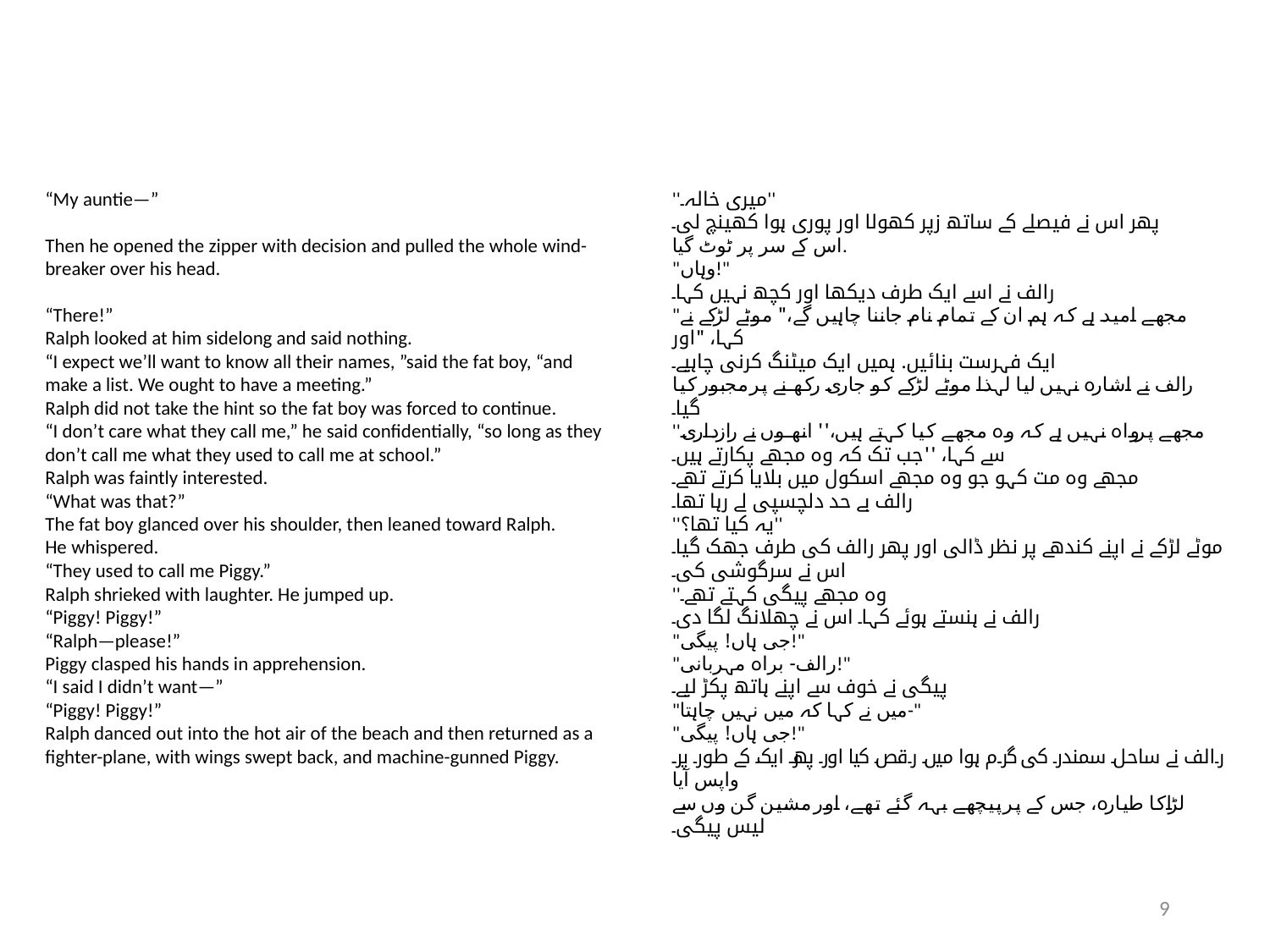

“My auntie—”

Then he opened the zipper with decision and pulled the whole wind-
breaker over his head.

“There!”
Ralph looked at him sidelong and said nothing.
“I expect we’ll want to know all their names, ”said the fat boy, “and
make a list. We ought to have a meeting.”
Ralph did not take the hint so the fat boy was forced to continue.
“I don’t care what they call me,” he said confidentially, “so long as they
don’t call me what they used to call me at school.”
Ralph was faintly interested.
“What was that?”
The fat boy glanced over his shoulder, then leaned toward Ralph.
He whispered.
“They used to call me Piggy.”
Ralph shrieked with laughter. He jumped up.
“Piggy! Piggy!”
“Ralph—please!”
Piggy clasped his hands in apprehension.
“I said I didn’t want—”
“Piggy! Piggy!”
Ralph danced out into the hot air of the beach and then returned as a
fighter-plane, with wings swept back, and machine-gunned Piggy.
''میری خالہ۔''
پھر اس نے فیصلے کے ساتھ زپر کھولا اور پوری ہوا کھینچ لی۔
اس کے سر پر ٹوٹ گیا.
"وہاں!"
رالف نے اسے ایک طرف دیکھا اور کچھ نہیں کہا۔
"مجھے امید ہے کہ ہم ان کے تمام نام جاننا چاہیں گے،" موٹے لڑکے نے کہا، "اور
ایک فہرست بنائیں. ہمیں ایک میٹنگ کرنی چاہیے۔
رالف نے اشارہ نہیں لیا لہذا موٹے لڑکے کو جاری رکھنے پر مجبور کیا گیا۔
''مجھے پرواہ نہیں ہے کہ وہ مجھے کیا کہتے ہیں،'' انھوں نے رازداری سے کہا، ''جب تک کہ وہ مجھے پکارتے ہیں۔
مجھے وہ مت کہو جو وہ مجھے اسکول میں بلایا کرتے تھے۔
رالف بے حد دلچسپی لے رہا تھا۔
''یہ کیا تھا؟''
موٹے لڑکے نے اپنے کندھے پر نظر ڈالی اور پھر رالف کی طرف جھک گیا۔
اس نے سرگوشی کی۔
''وہ مجھے پیگی کہتے تھے۔
رالف نے ہنستے ہوئے کہا۔ اس نے چھلانگ لگا دی۔
"جی ہاں! پیگی!"
"رالف- براہ مہربانی!"
پیگی نے خوف سے اپنے ہاتھ پکڑ لیے۔
"میں نے کہا کہ میں نہیں چاہتا-"
"جی ہاں! پیگی!"
رالف نے ساحل سمندر کی گرم ہوا میں رقص کیا اور پھر ایک کے طور پر واپس آیا
لڑاکا طیارہ، جس کے پر پیچھے بہہ گئے تھے، اور مشین گن وں سے لیس پیگی۔

9